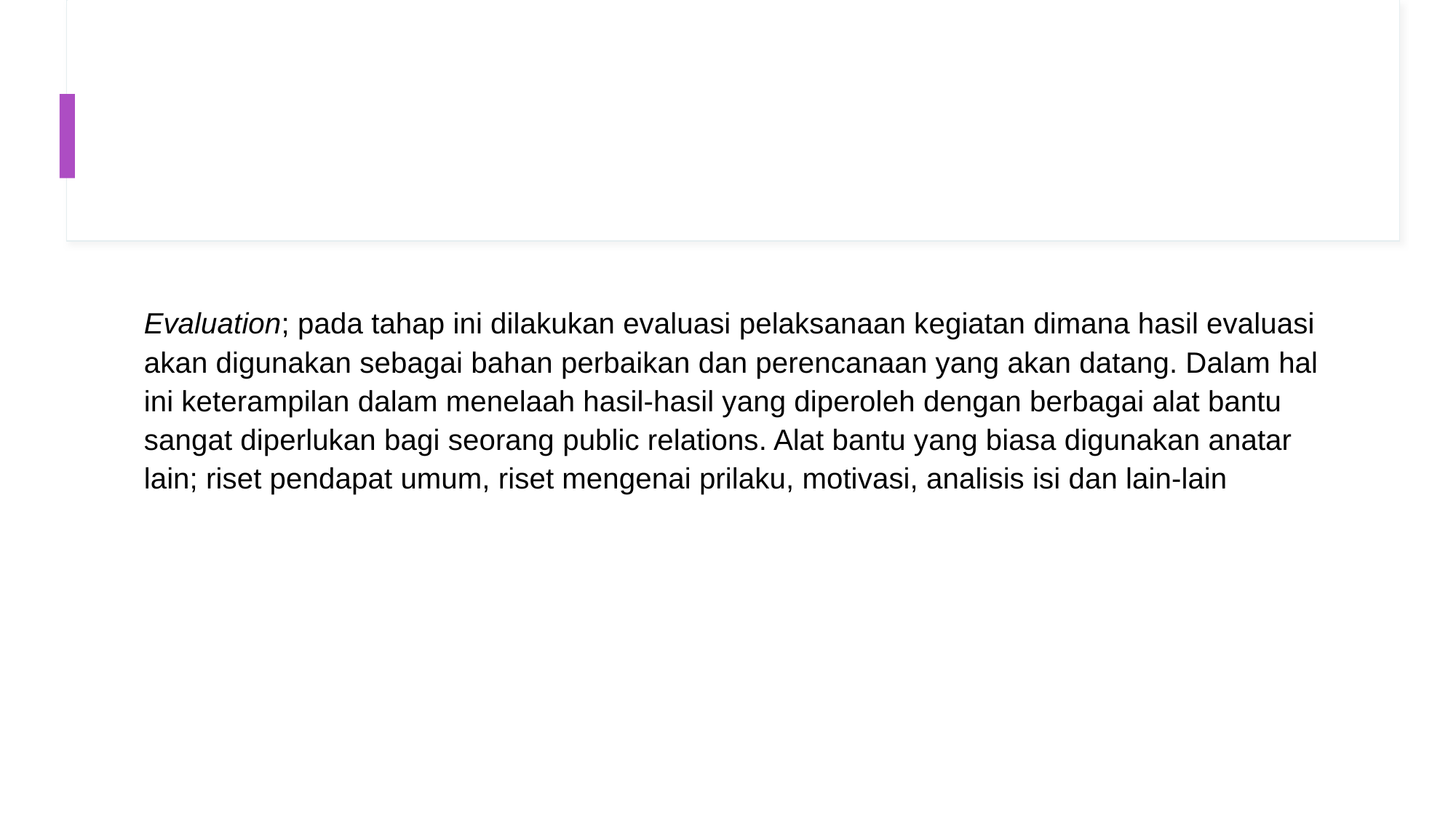

#
Evaluation; pada tahap ini dilakukan evaluasi pelaksanaan kegiatan dimana hasil evaluasi akan digunakan sebagai bahan perbaikan dan perencanaan yang akan datang. Dalam hal ini keterampilan dalam menelaah hasil-hasil yang diperoleh dengan berbagai alat bantu sangat diperlukan bagi seorang public relations. Alat bantu yang biasa digunakan anatar lain; riset pendapat umum, riset mengenai prilaku, motivasi, analisis isi dan lain-lain